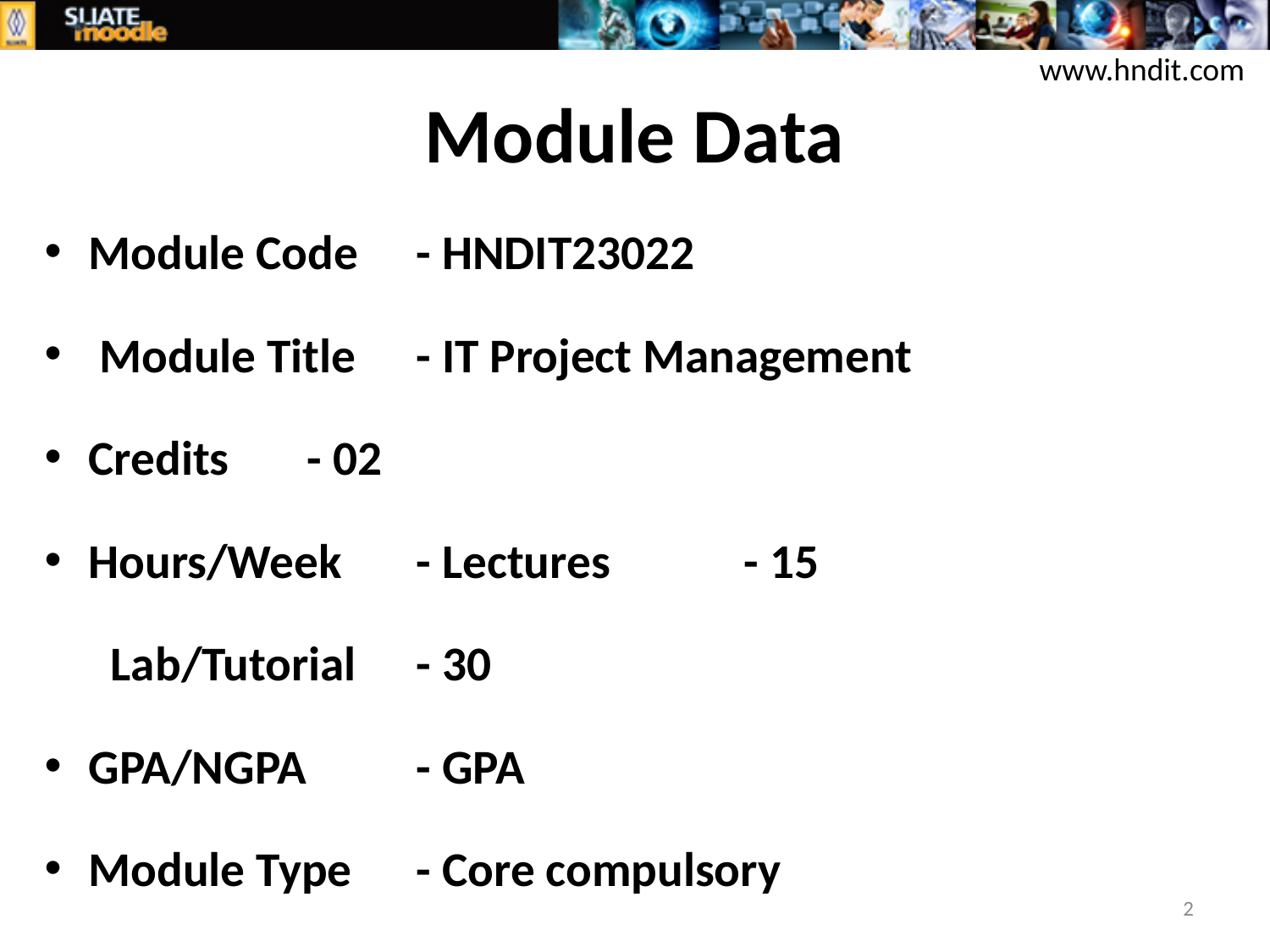

www.hndit.com
# Module Data
Module Code  	- HNDIT23022
 Module Title 	- IT Project Management
Credits 		- 02
Hours/Week	- Lectures   		- 15
				  Lab/Tutorial 	- 30
GPA/NGPA 	- GPA
Module Type	- Core compulsory
2